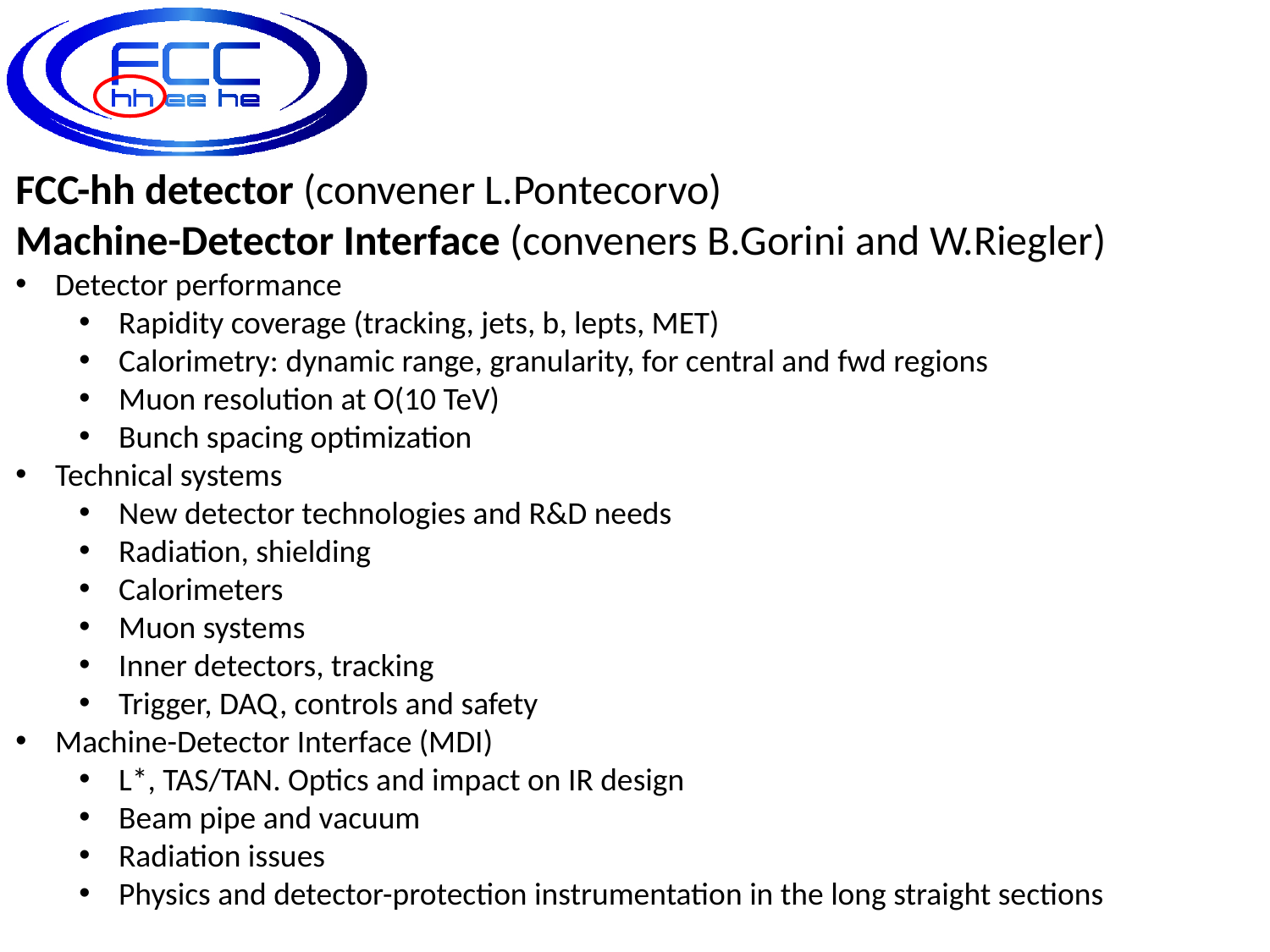

FCC-hh detector (convener L.Pontecorvo)
Machine-Detector Interface (conveners B.Gorini and W.Riegler)
Detector performance
Rapidity coverage (tracking, jets, b, lepts, MET)
Calorimetry: dynamic range, granularity, for central and fwd regions
Muon resolution at O(10 TeV)
Bunch spacing optimization
Technical systems
New detector technologies and R&D needs
Radiation, shielding
Calorimeters
Muon systems
Inner detectors, tracking
Trigger, DAQ, controls and safety
Machine-Detector Interface (MDI)
L*, TAS/TAN. Optics and impact on IR design
Beam pipe and vacuum
Radiation issues
Physics and detector-protection instrumentation in the long straight sections